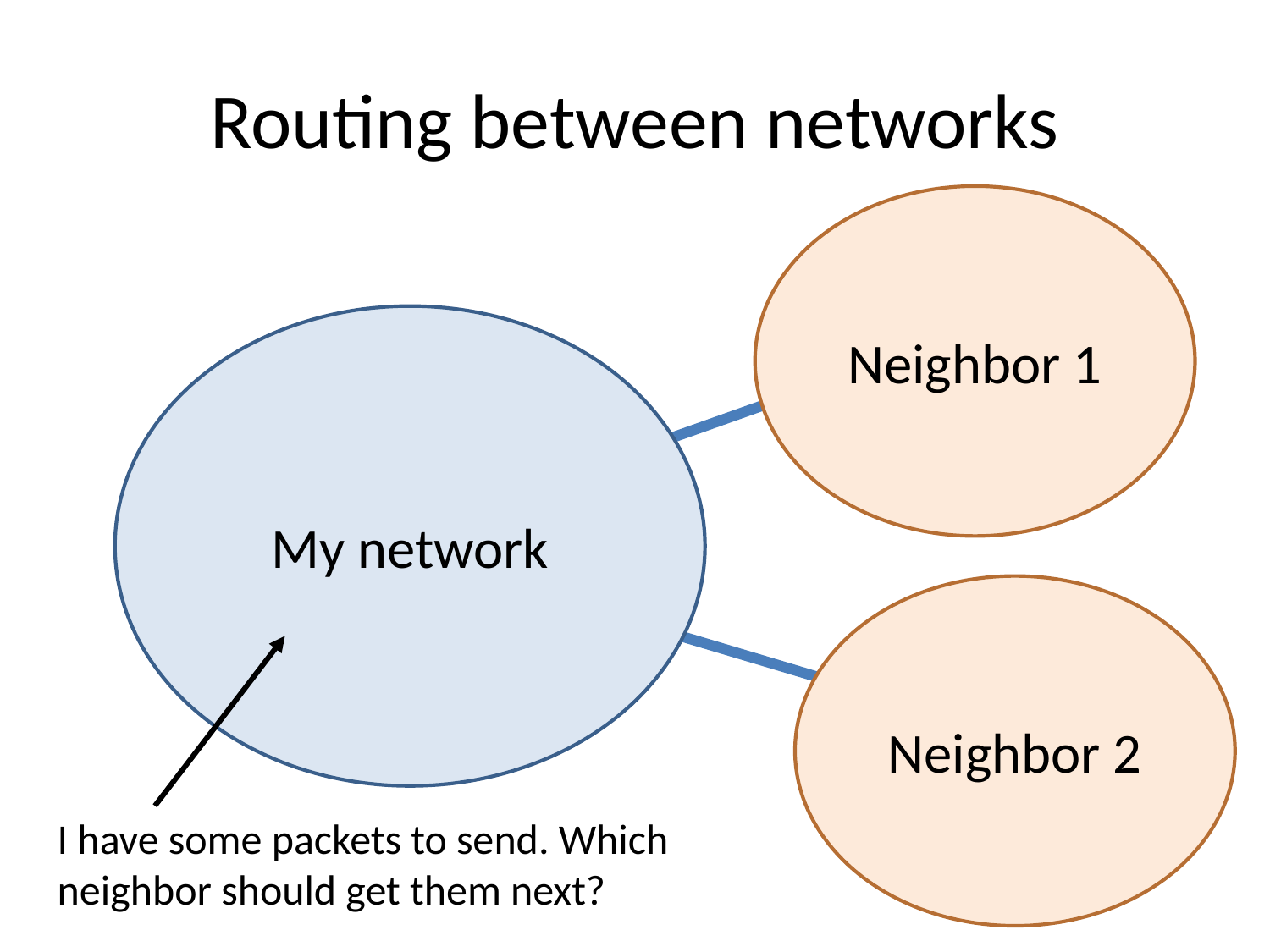

# Routing between networks
Neighbor 1
My network
Neighbor 2
I have some packets to send. Which neighbor should get them next?